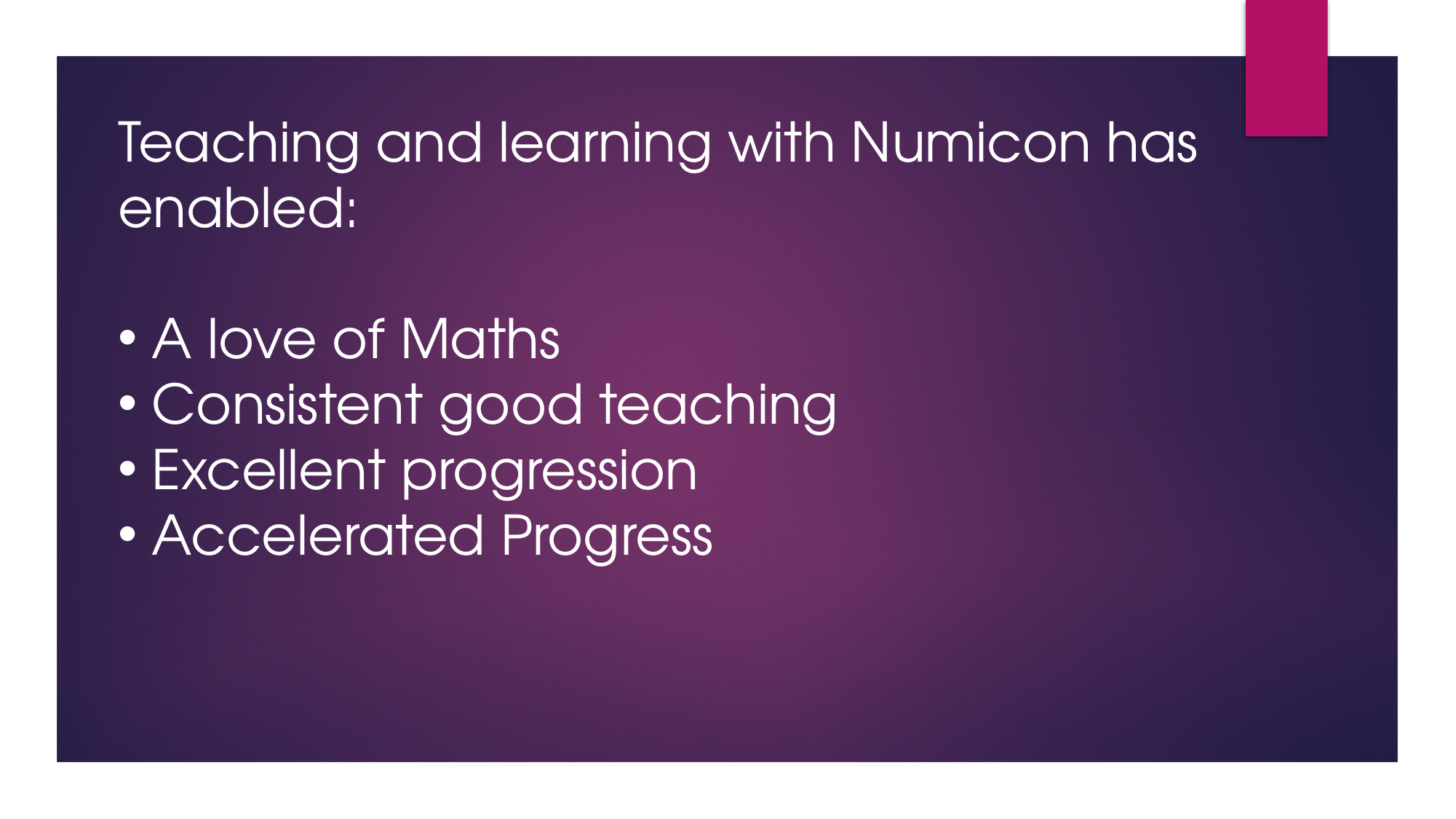

Teaching and learning with Numicon has enabled:

A love of Maths
Consistent good teaching
Excellent progression
Accelerated Progress